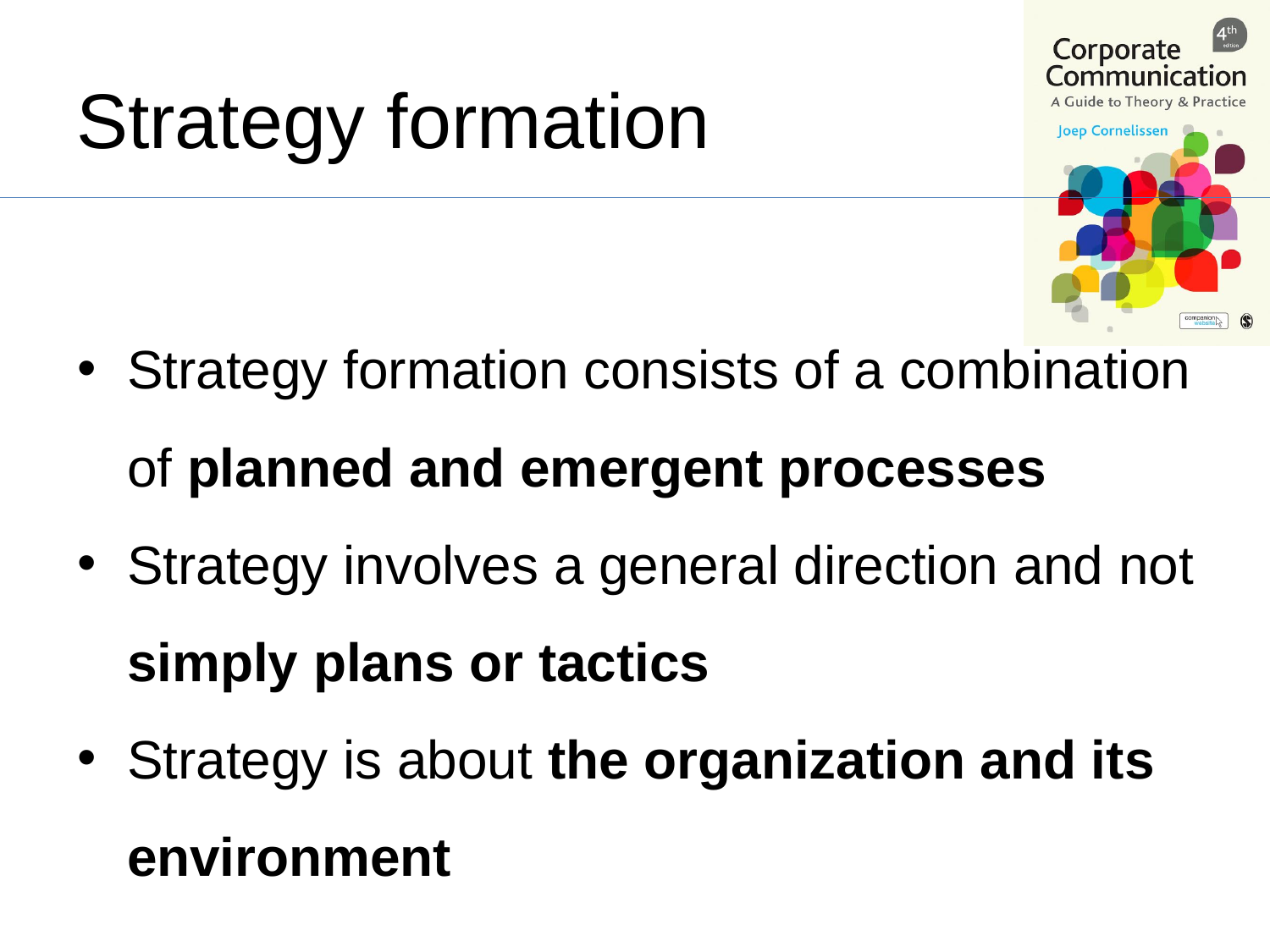

# Strategy formation
Strategy formation consists of a combination of planned and emergent processes
Strategy involves a general direction and not simply plans or tactics
Strategy is about the organization and its environment